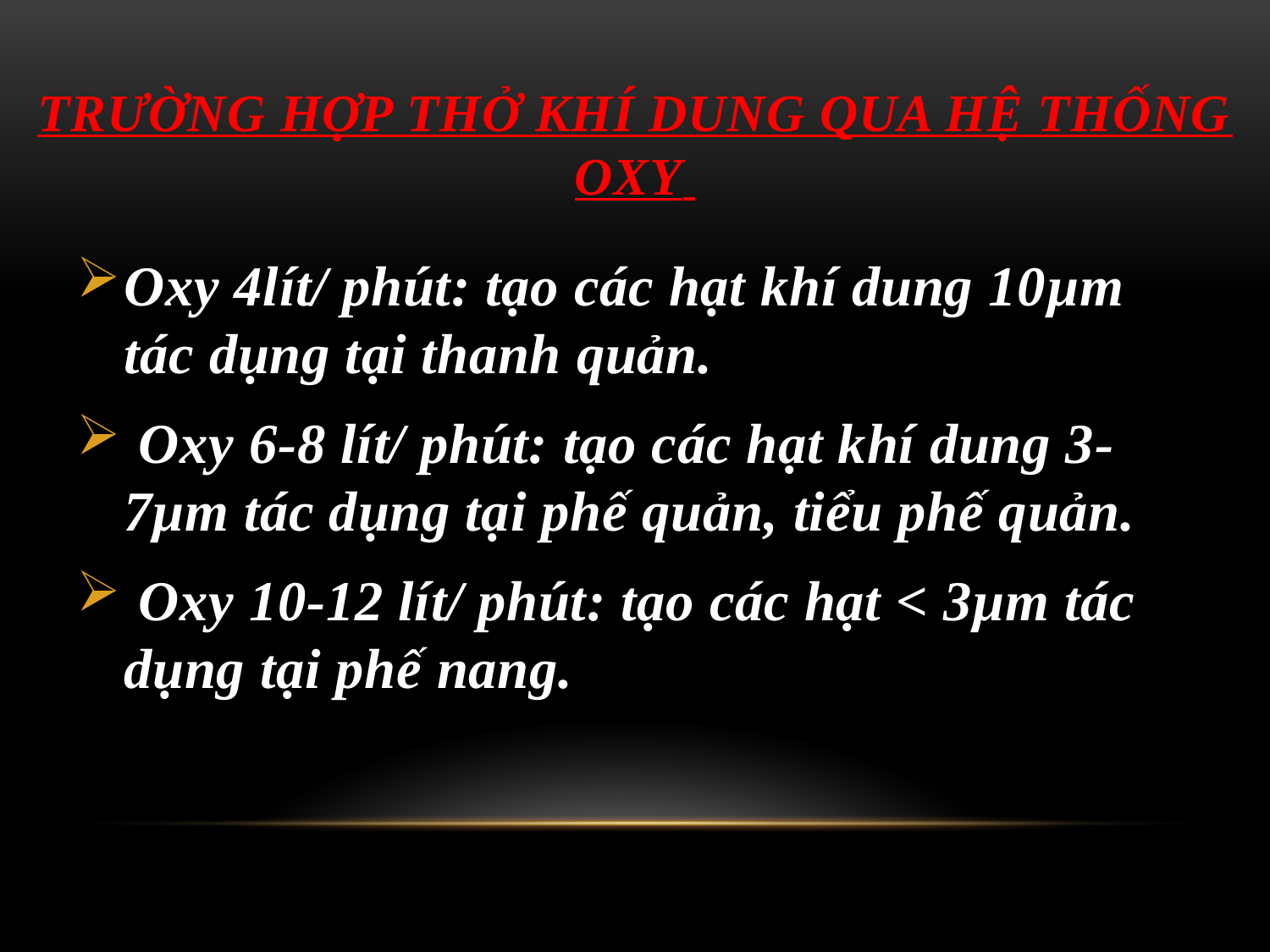

# Trường hợp thở khí dung qua hệ thống oxy
Oxy 4lít/ phút: tạo các hạt khí dung 10μm tác dụng tại thanh quản.
 Oxy 6-8 lít/ phút: tạo các hạt khí dung 3- 7μm tác dụng tại phế quản, tiểu phế quản.
 Oxy 10-12 lít/ phút: tạo các hạt < 3μm tác dụng tại phế nang.